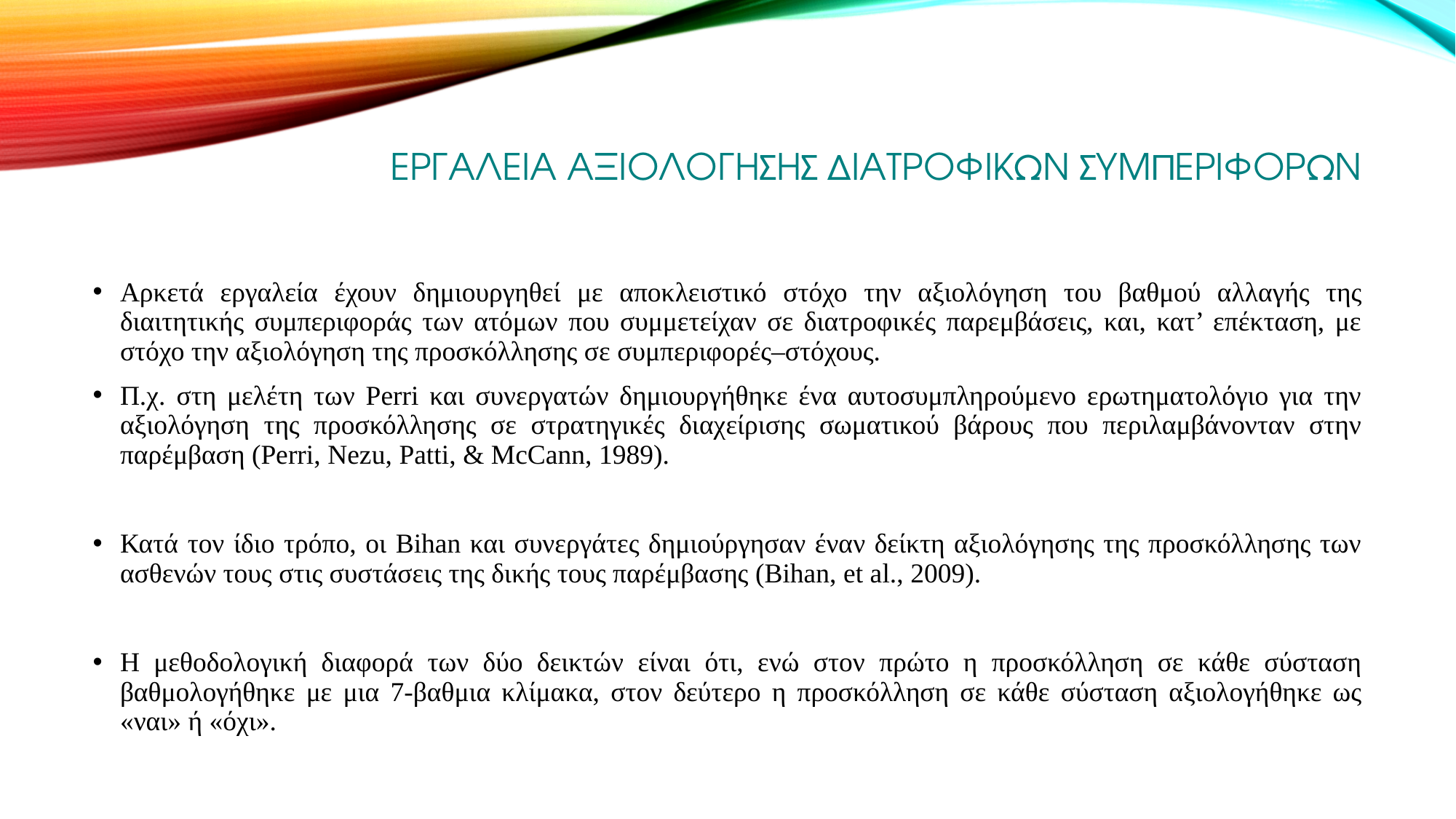

# Εργαλεια αξιολογησης διατροφικων συμπεριφορων
Αρκετά εργαλεία έχουν δημιουργηθεί με αποκλειστικό στόχο την αξιολόγηση του βαθμού αλλαγής της διαιτητικής συμπεριφοράς των ατόμων που συμμετείχαν σε διατροφικές παρεμβάσεις, και, κατ’ επέκταση, με στόχο την αξιολόγηση της προσκόλλησης σε συμπεριφορές–στόχους.
Π.χ. στη μελέτη των Perri και συνεργατών δημιουργήθηκε ένα αυτοσυμπληρούμενο ερωτηματολόγιο για την αξιολόγηση της προσκόλλησης σε στρατηγικές διαχείρισης σωματικού βάρους που περιλαμβάνονταν στην παρέμβαση (Perri, Nezu, Patti, & McCann, 1989).

Κατά τον ίδιο τρόπο, οι Bihan και συνεργάτες δημιούργησαν έναν δείκτη αξιολόγησης της προσκόλλησης των ασθενών τους στις συστάσεις της δικής τους παρέμβασης (Bihan, et al., 2009).

Η μεθοδολογική διαφορά των δύο δεικτών είναι ότι, ενώ στον πρώτο η προσκόλληση σε κάθε σύσταση βαθμολογήθηκε με μια 7-βαθμια κλίμακα, στον δεύτερο η προσκόλληση σε κάθε σύσταση αξιολογήθηκε ως «ναι» ή «όχι».